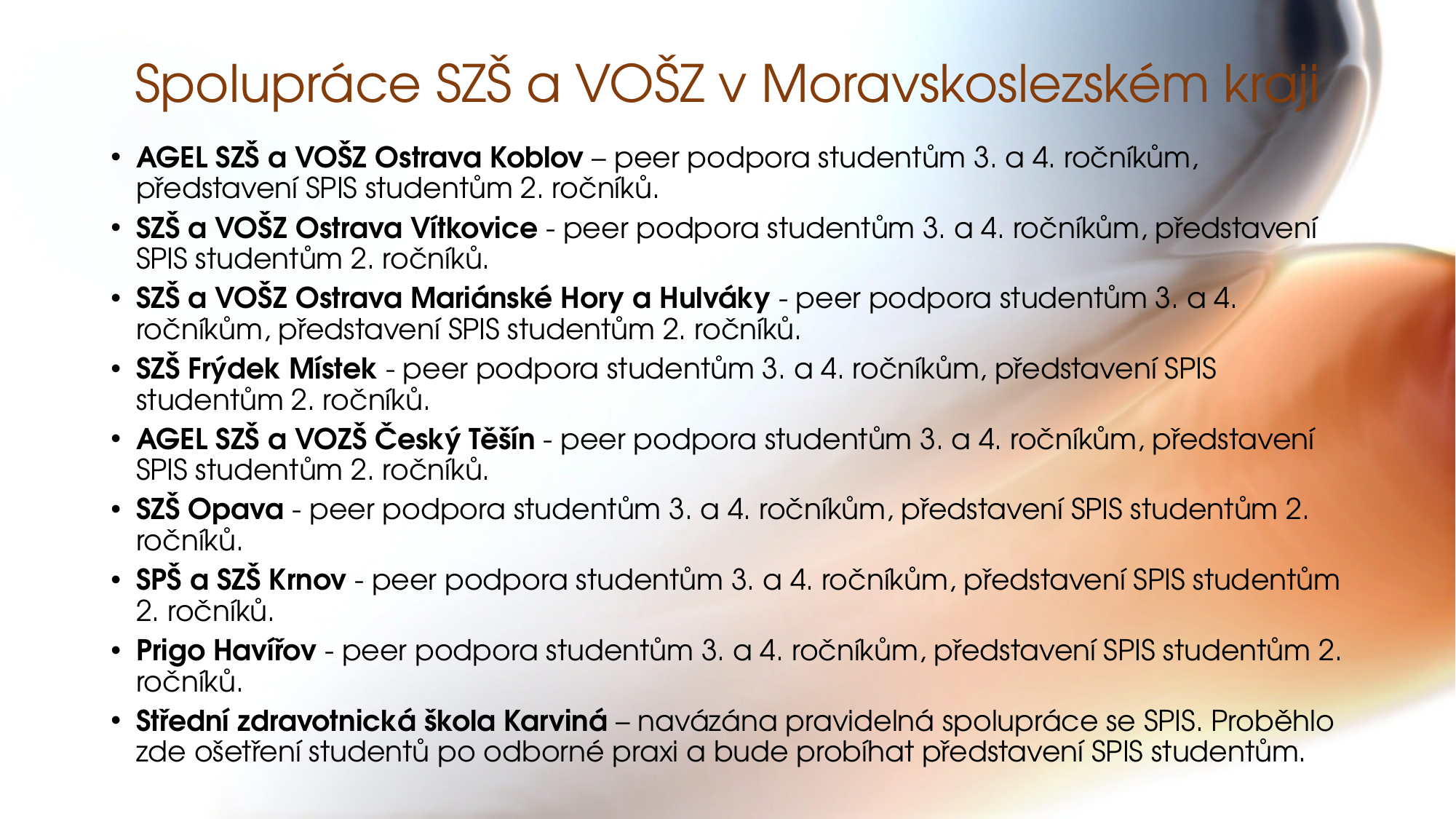

# Spolupráce SZŠ a VOŠZ v Moravskoslezském kraji
AGEL SZŠ a VOŠZ Ostrava Koblov – peer podpora studentům 3. a 4. ročníkům, představení SPIS studentům 2. ročníků.
SZŠ a VOŠZ Ostrava Vítkovice - peer podpora studentům 3. a 4. ročníkům, představení SPIS studentům 2. ročníků.
SZŠ a VOŠZ Ostrava Mariánské Hory a Hulváky - peer podpora studentům 3. a 4. ročníkům, představení SPIS studentům 2. ročníků.
SZŠ Frýdek Místek - peer podpora studentům 3. a 4. ročníkům, představení SPIS studentům 2. ročníků.
AGEL SZŠ a VOZŠ Český Těšín - peer podpora studentům 3. a 4. ročníkům, představení SPIS studentům 2. ročníků.
SZŠ Opava - peer podpora studentům 3. a 4. ročníkům, představení SPIS studentům 2. ročníků.
SPŠ a SZŠ Krnov - peer podpora studentům 3. a 4. ročníkům, představení SPIS studentům 2. ročníků.
Prigo Havířov - peer podpora studentům 3. a 4. ročníkům, představení SPIS studentům 2. ročníků.
Střední zdravotnická škola Karviná – navázána pravidelná spolupráce se SPIS. Proběhlo zde ošetření studentů po odborné praxi a bude probíhat představení SPIS studentům.